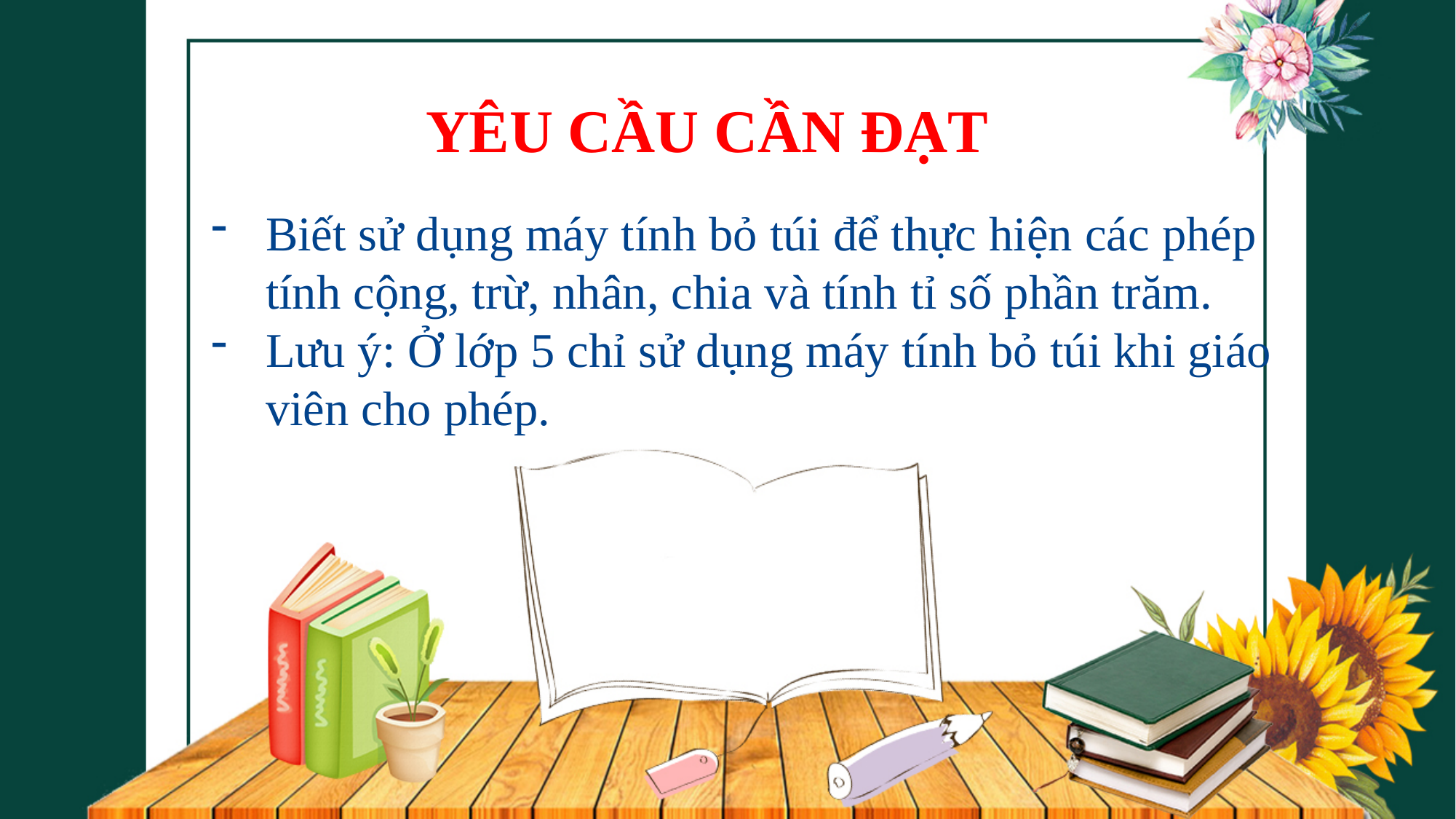

YÊU CẦU CẦN ĐẠT
Biết sử dụng máy tính bỏ túi để thực hiện các phép tính cộng, trừ, nhân, chia và tính tỉ số phần trăm.
Lưu ý: Ở lớp 5 chỉ sử dụng máy tính bỏ túi khi giáo viên cho phép.